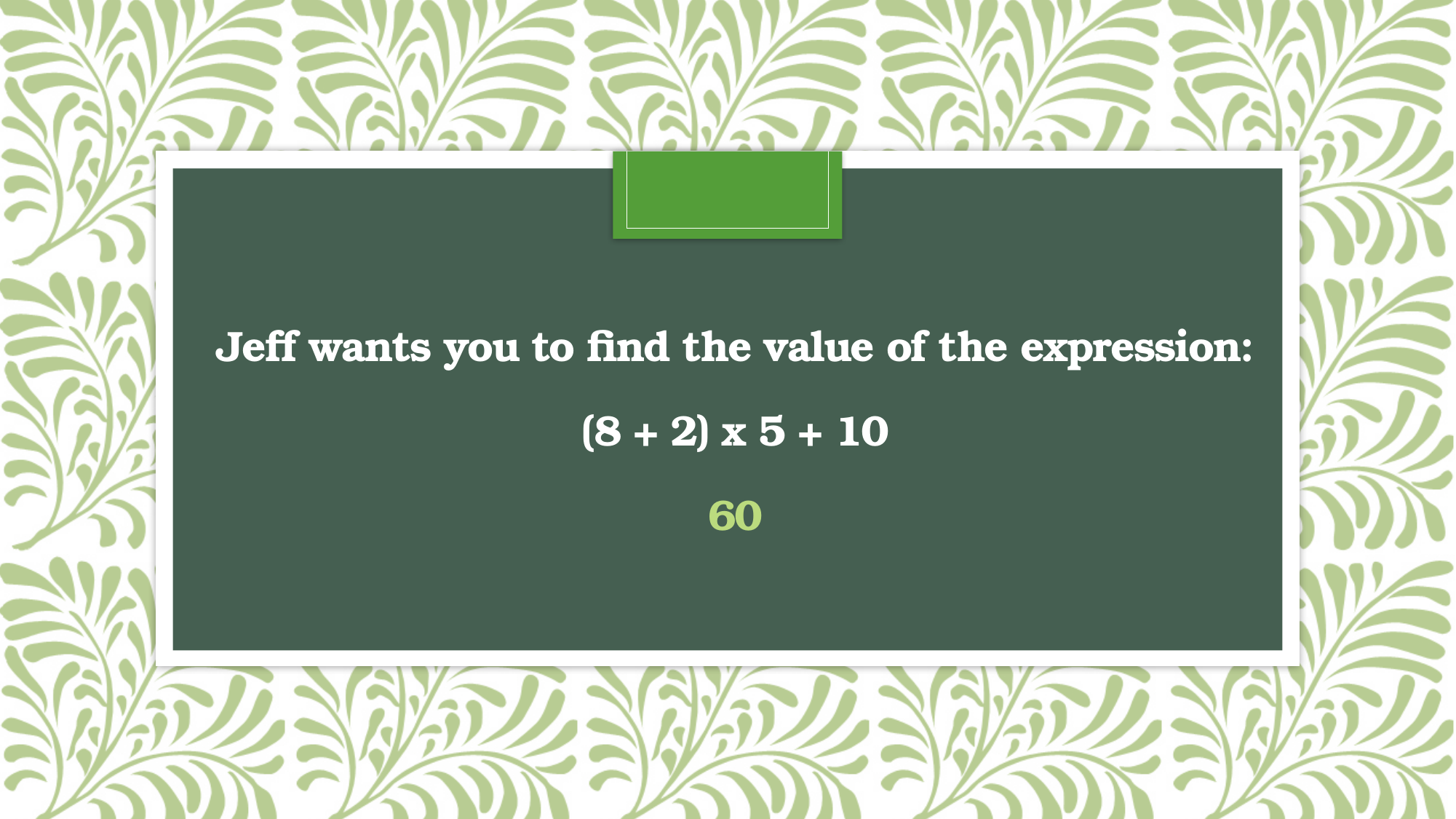

# Jeff wants you to find the value of the expression: (8 + 2) x 5 + 10 60